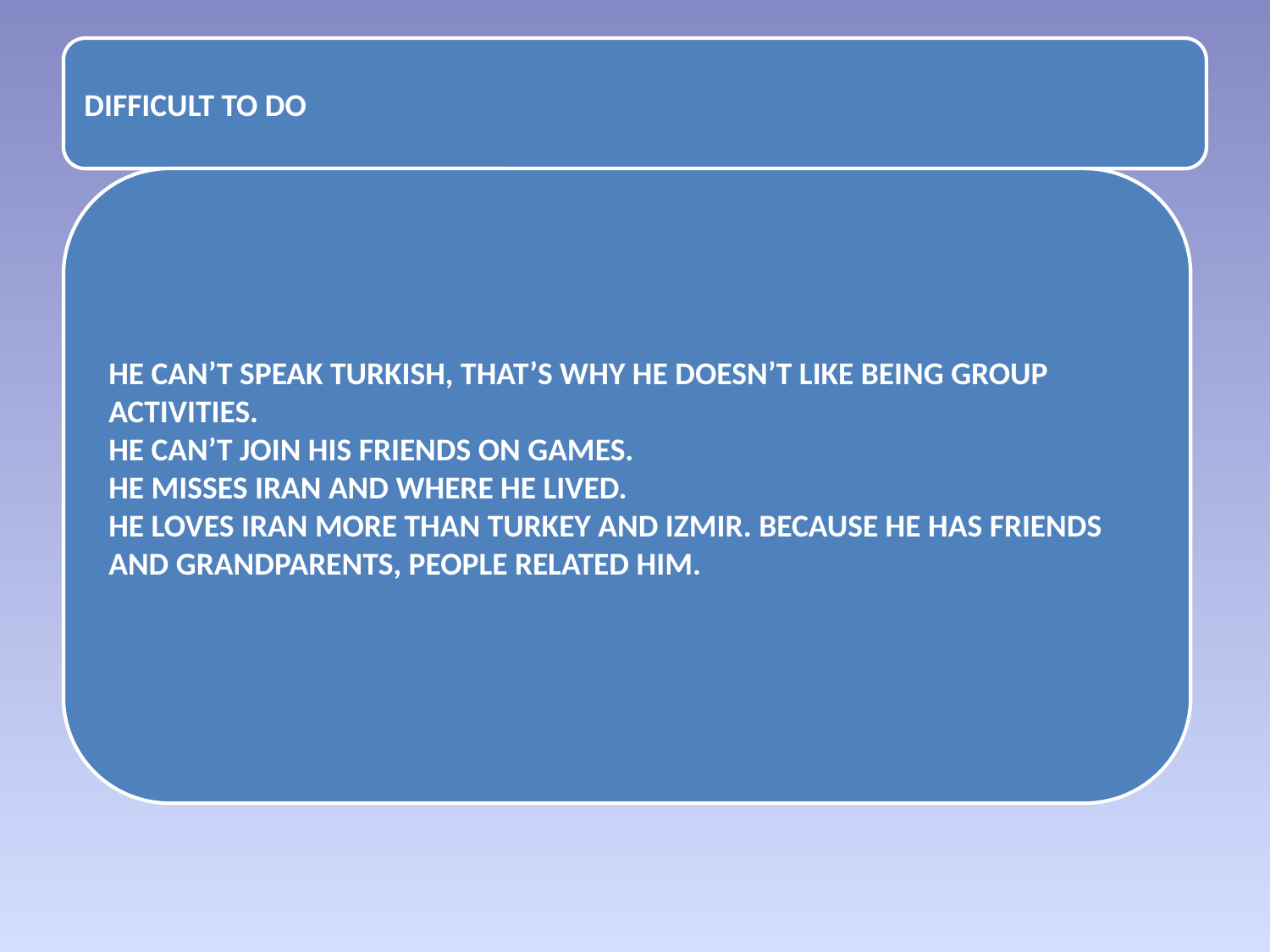

DIFFICULT TO DO
HE CAN’T SPEAK TURKISH, THAT’S WHY HE DOESN’T LIKE BEING GROUP ACTIVITIES.
HE CAN’T JOIN HIS FRIENDS ON GAMES.
HE MISSES IRAN AND WHERE HE LIVED.
HE LOVES IRAN MORE THAN TURKEY AND IZMIR. BECAUSE HE HAS FRIENDS AND GRANDPARENTS, PEOPLE RELATED HIM.